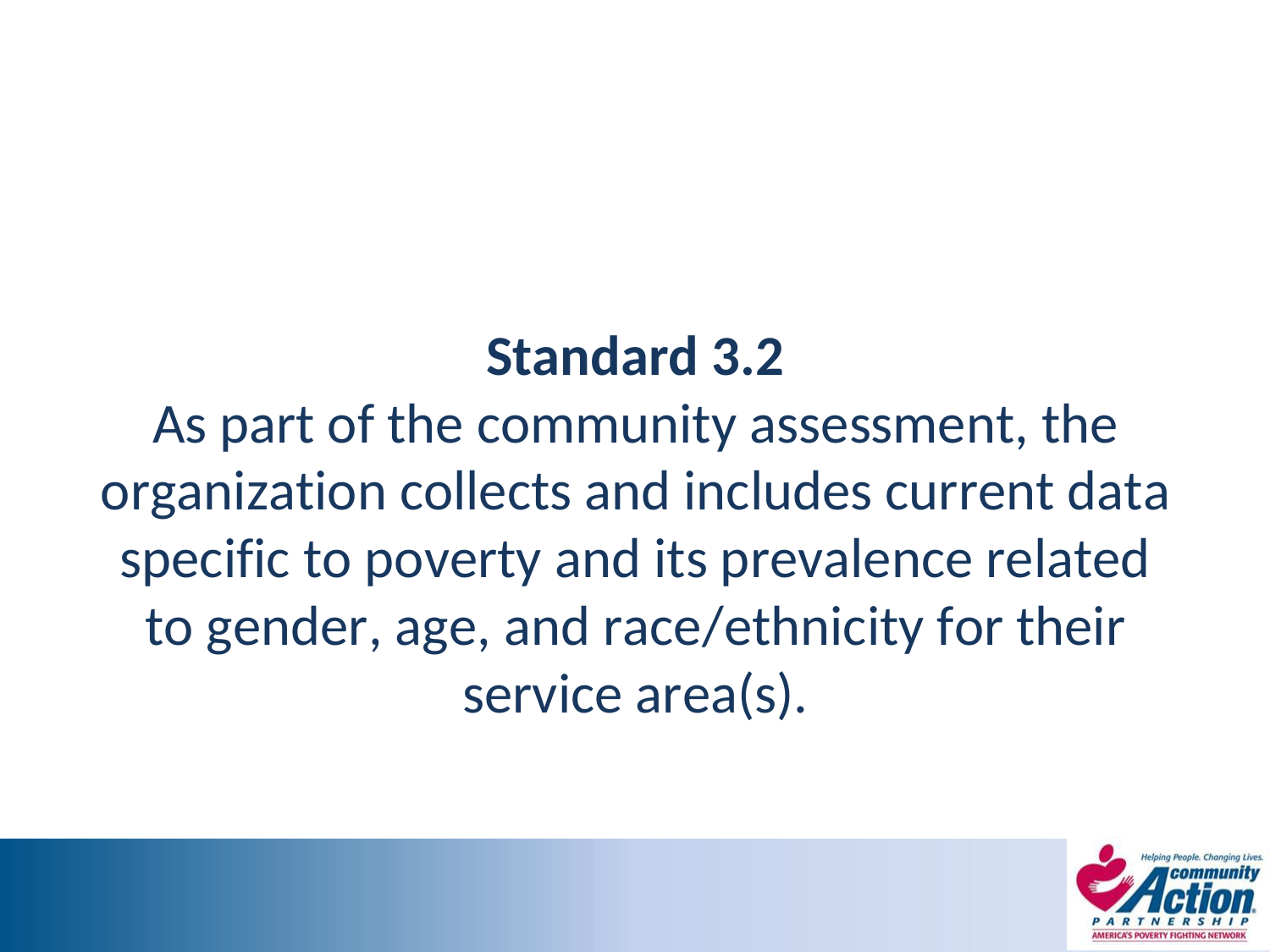

Standard 3.2
As part of the community assessment, the organization collects and includes current data specific to poverty and its prevalence related to gender, age, and race/ethnicity for their service area(s).